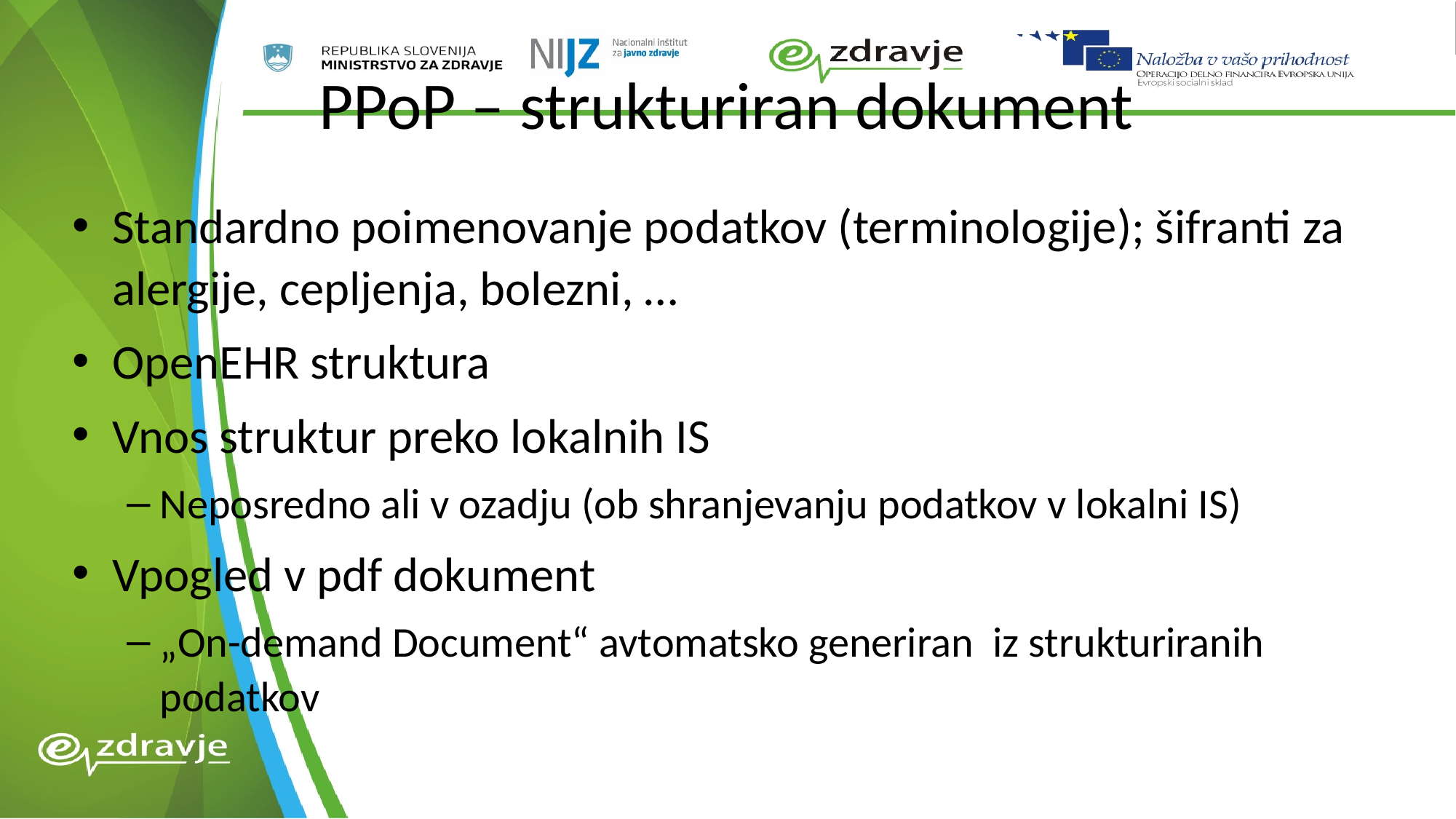

# PPoP – strukturiran dokument
Standardno poimenovanje podatkov (terminologije); šifranti za alergije, cepljenja, bolezni, …
OpenEHR struktura
Vnos struktur preko lokalnih IS
Neposredno ali v ozadju (ob shranjevanju podatkov v lokalni IS)
Vpogled v pdf dokument
„On-demand Document“ avtomatsko generiran  iz strukturiranih podatkov